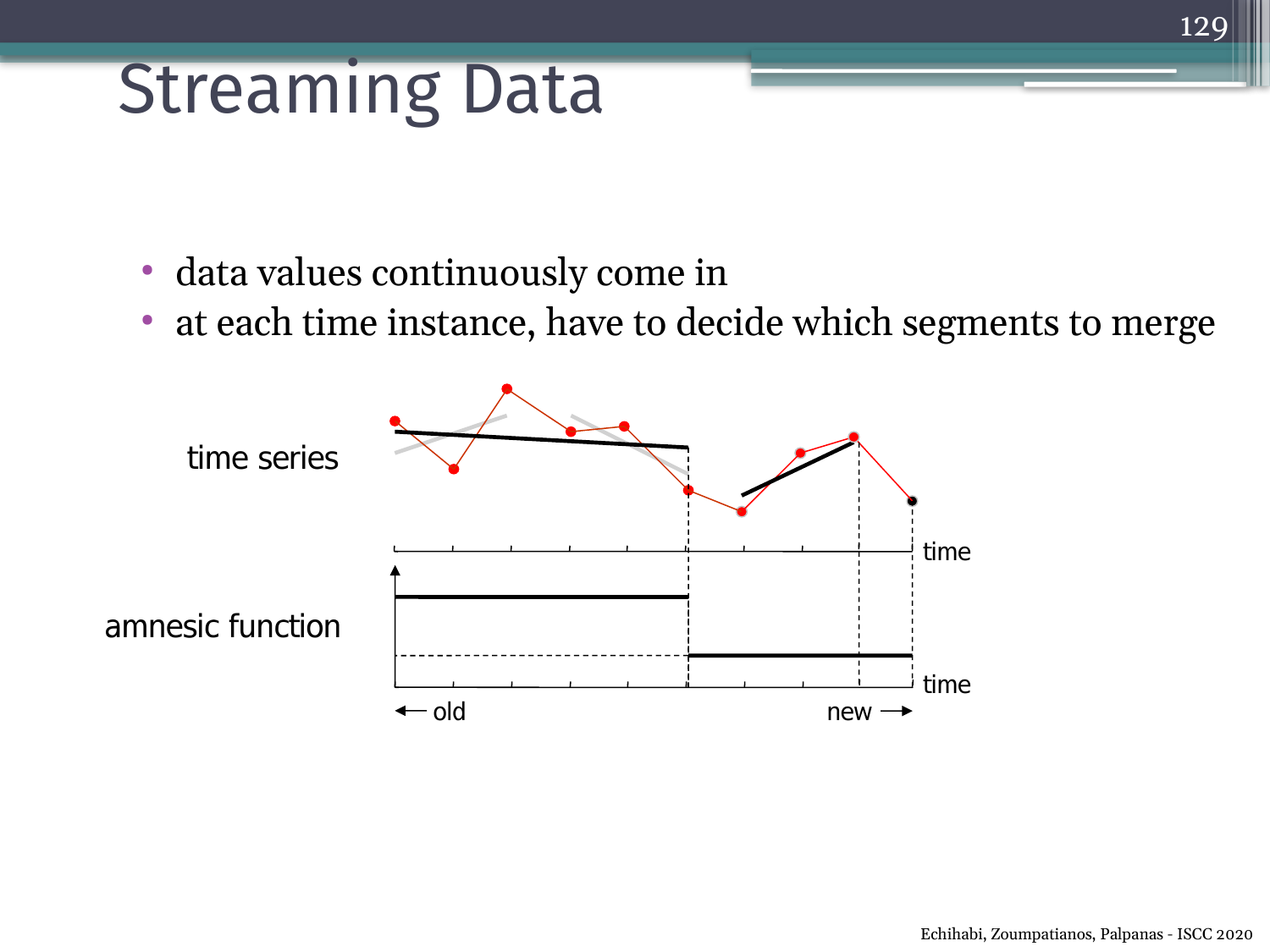

129
# Streaming Data
data values continuously come in
at each time instance, have to decide which segments to merge

time series

time

amnesic function

time

old
new

Echihabi, Zoumpatianos, Palpanas - ISCC 2020